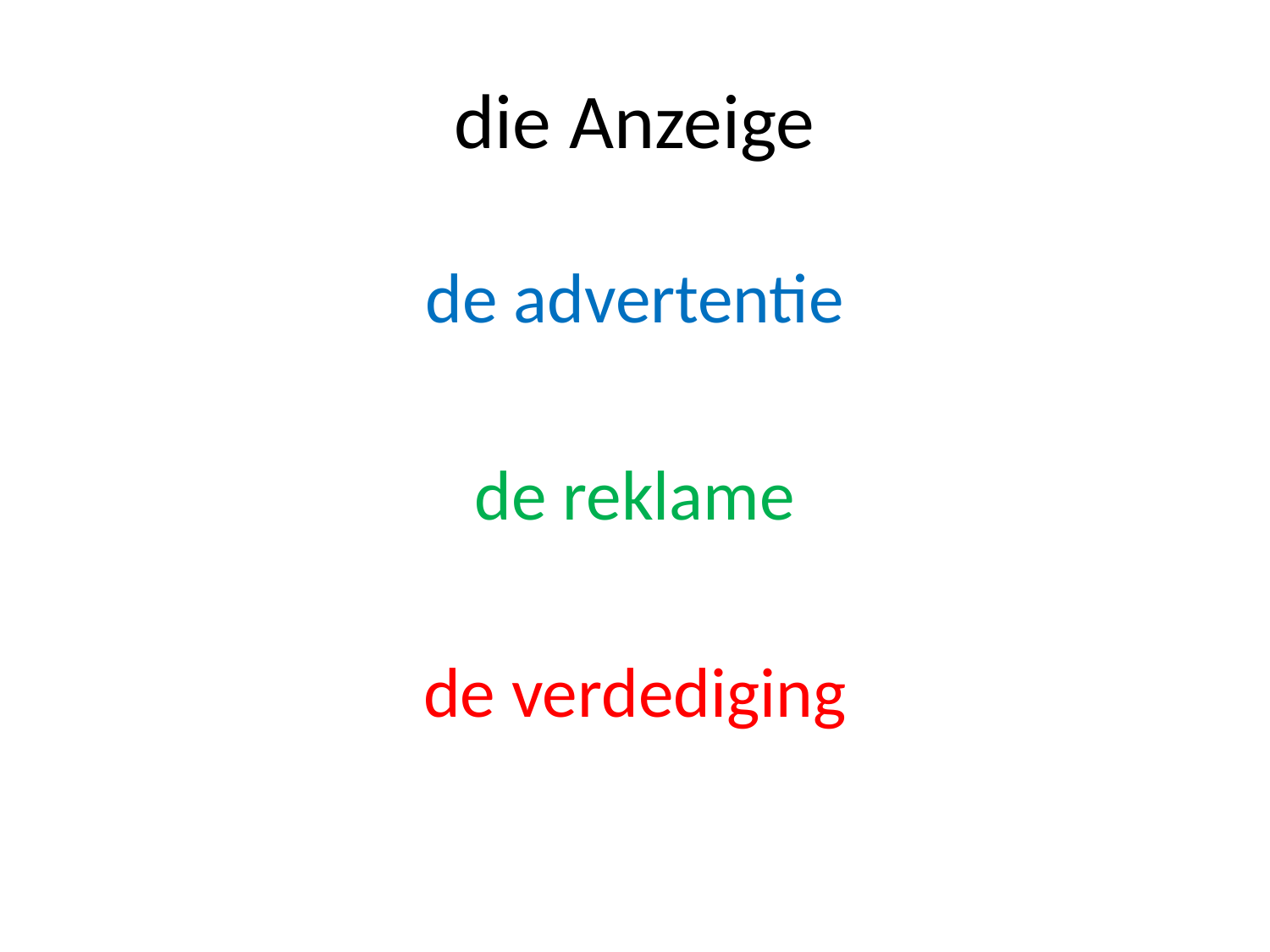

# die Anzeige
de advertentie

de reklame

de verdediging